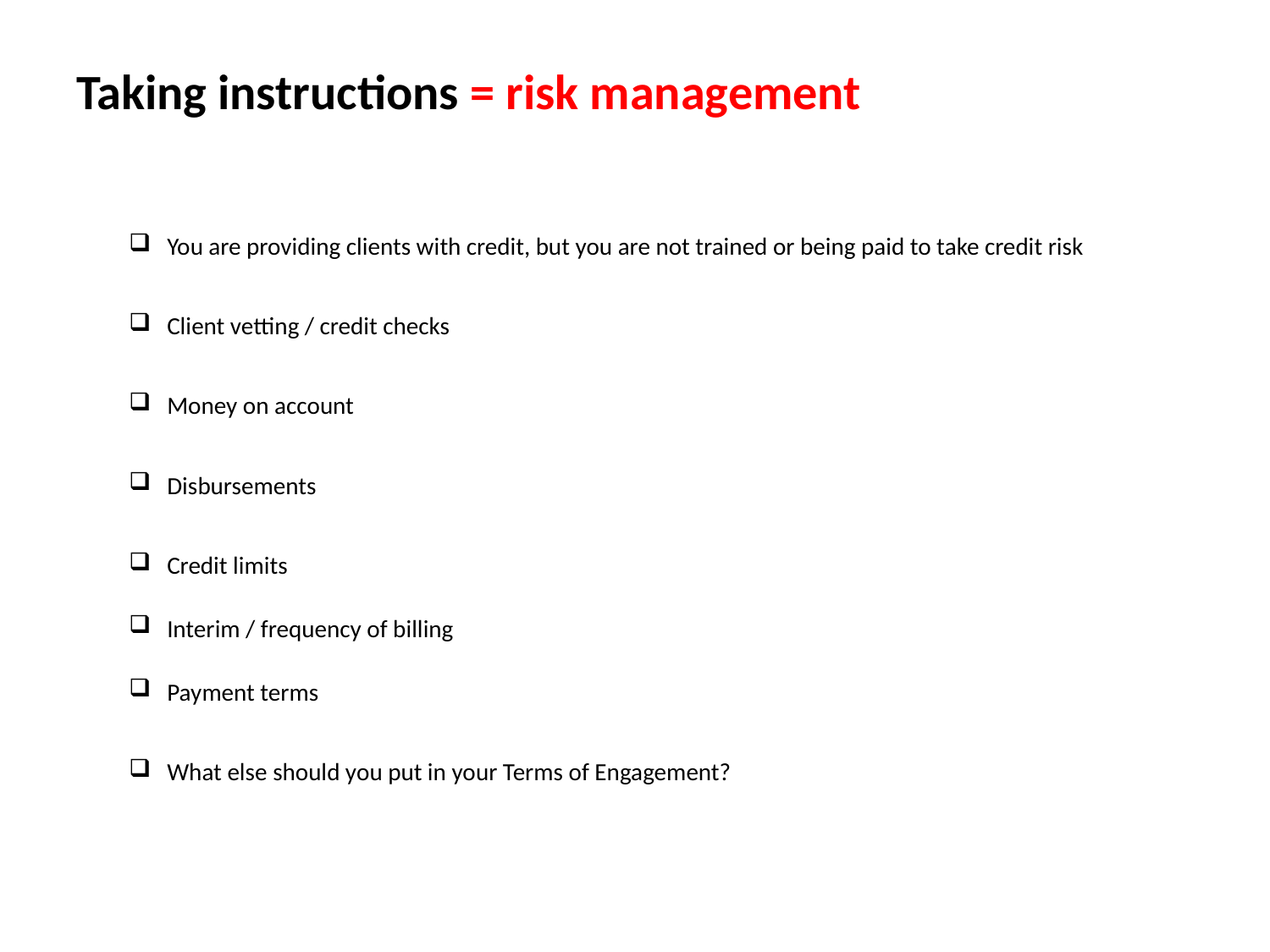

Taking instructions = risk management

You are providing clients with credit, but you are not trained or being paid to take credit risk

Client vetting / credit checks

Money on account

Disbursements

Credit limits

Interim / frequency of billing

Payment terms

What else should you put in your Terms of Engagement?